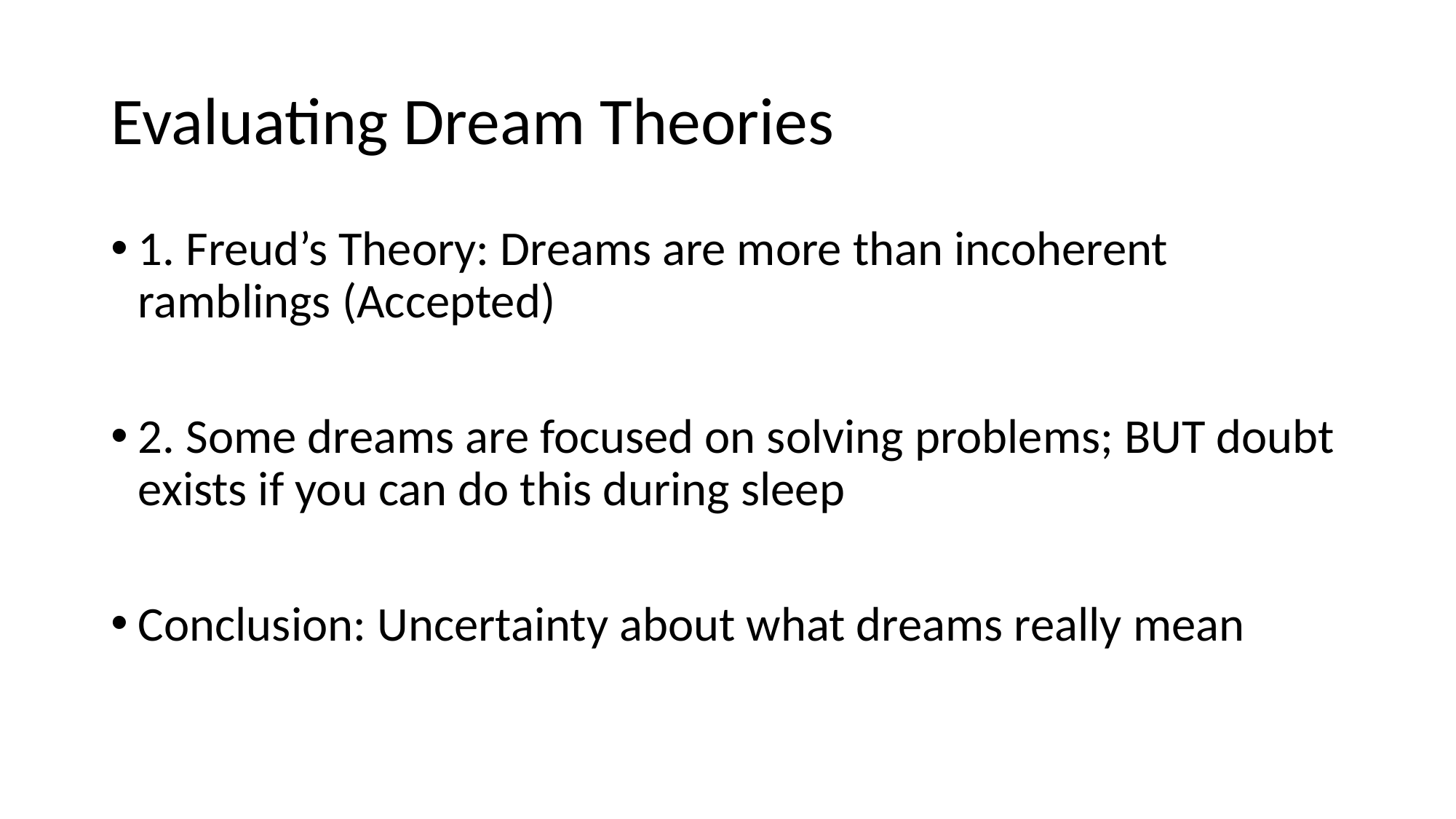

# Evaluating Dream Theories
1. Freud’s Theory: Dreams are more than incoherent ramblings (Accepted)

2. Some dreams are focused on solving problems; BUT doubt exists if you can do this during sleep

Conclusion: Uncertainty about what dreams really mean